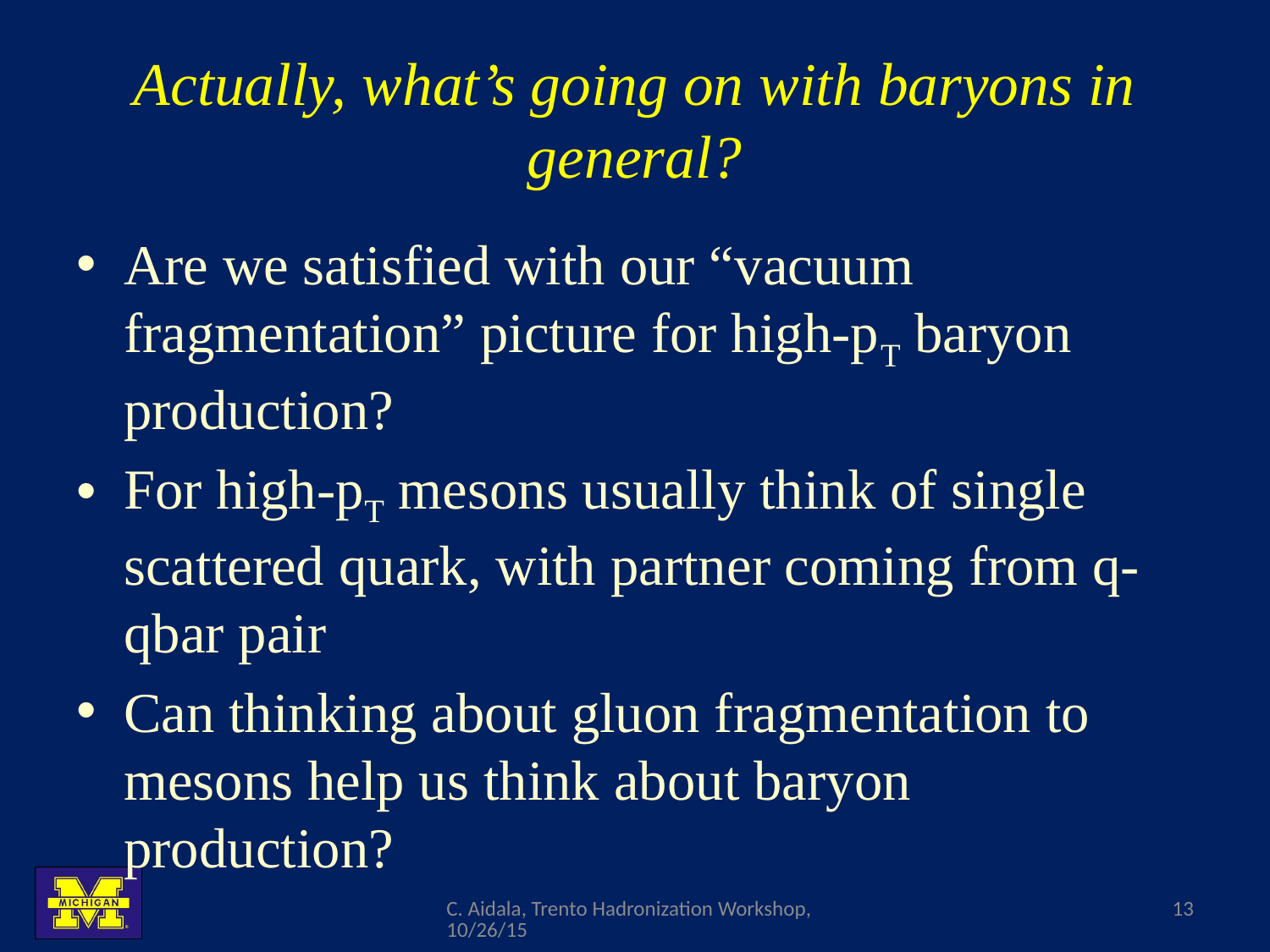

# Actually, what’s going on with baryons in general?
Are we satisfied with our “vacuum fragmentation” picture for high-pT baryon production?
For high-pT mesons usually think of single scattered quark, with partner coming from q-qbar pair
Can thinking about gluon fragmentation to mesons help us think about baryon production?
C. Aidala, Trento Hadronization Workshop, 10/26/15
13